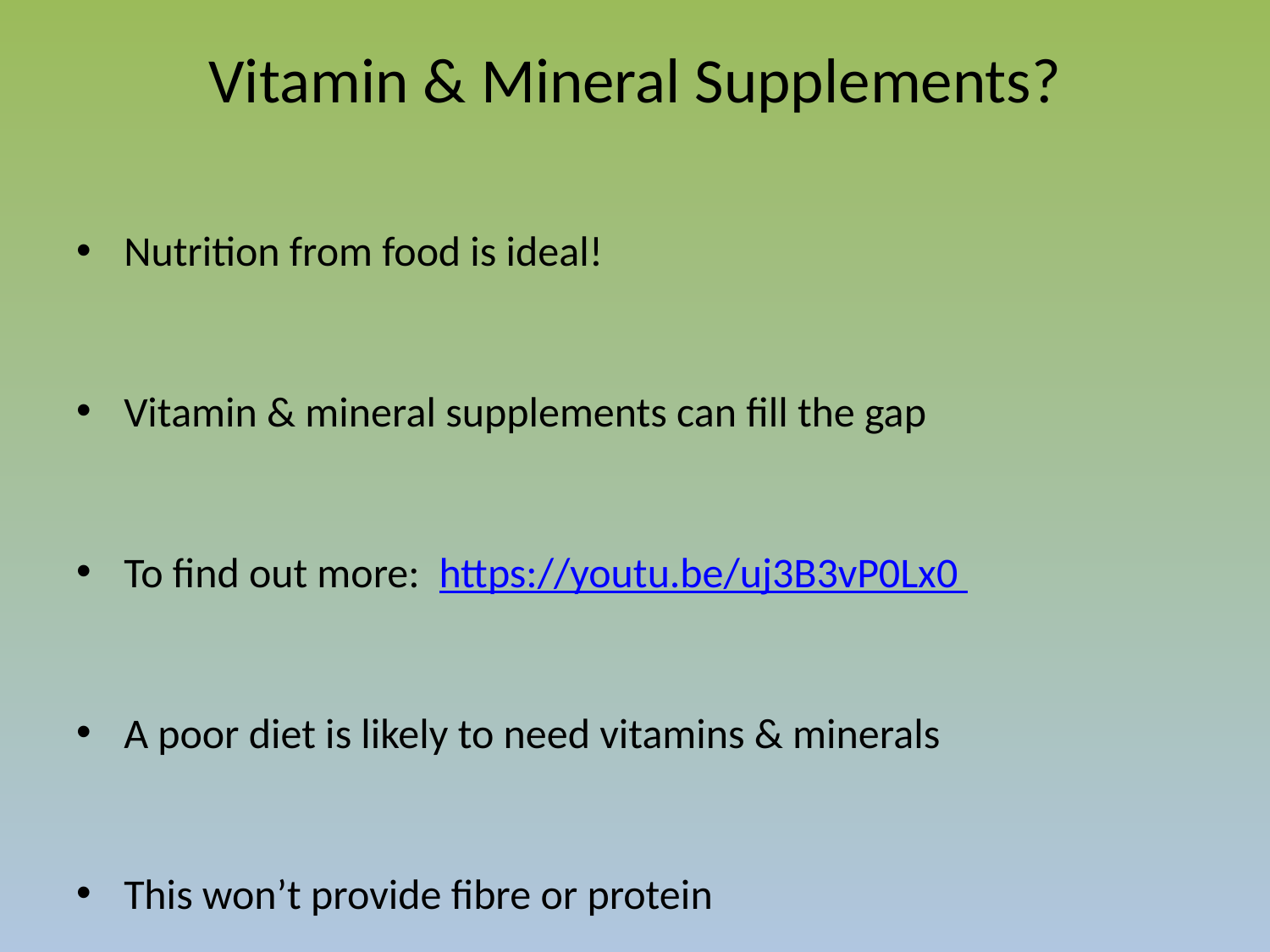

# Vitamin & Mineral Supplements?
Nutrition from food is ideal!
Vitamin & mineral supplements can fill the gap
To find out more:  https://youtu.be/uj3B3vP0Lx0
A poor diet is likely to need vitamins & minerals
This won’t provide fibre or protein